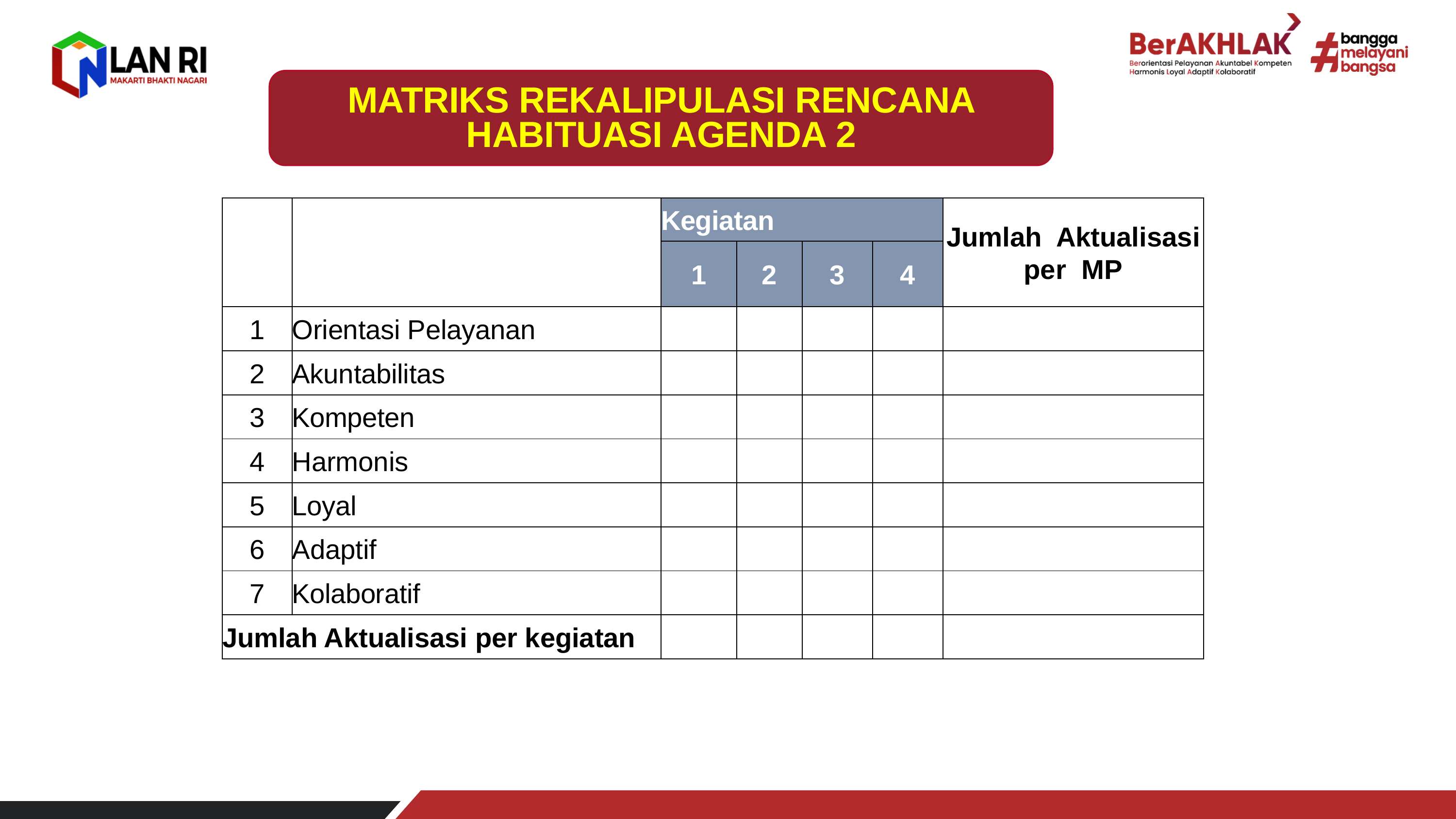

MATRIKS REKALIPULASI RENCANA HABITUASI AGENDA 2
| No | Mata Pelatihan (MP) | Kegiatan | Kegiatan | Kegiatan | Kegiatan | Jumlah Aktualisasi per MP |
| --- | --- | --- | --- | --- | --- | --- |
| No | Mata Pelatihan (MP) | 1 | 2 | 3 | 4 | Jumlah Aktualisasi per MP |
| 1 | Orientasi Pelayanan |  |  |  |  |  |
| 2 | Akuntabilitas |  |  |  |  |  |
| 3 | Kompeten |  |  |  |  |  |
| 4 | Harmonis |  |  |  |  |  |
| 5 | Loyal |  |  |  |  |  |
| 6 | Adaptif |  |  |  |  |  |
| 7 | Kolaboratif |  |  |  |  |  |
| Jumlah Aktualisasi per kegiatan | Jumlah Aktualisasi per kegiatan |  |  |  |  |  |